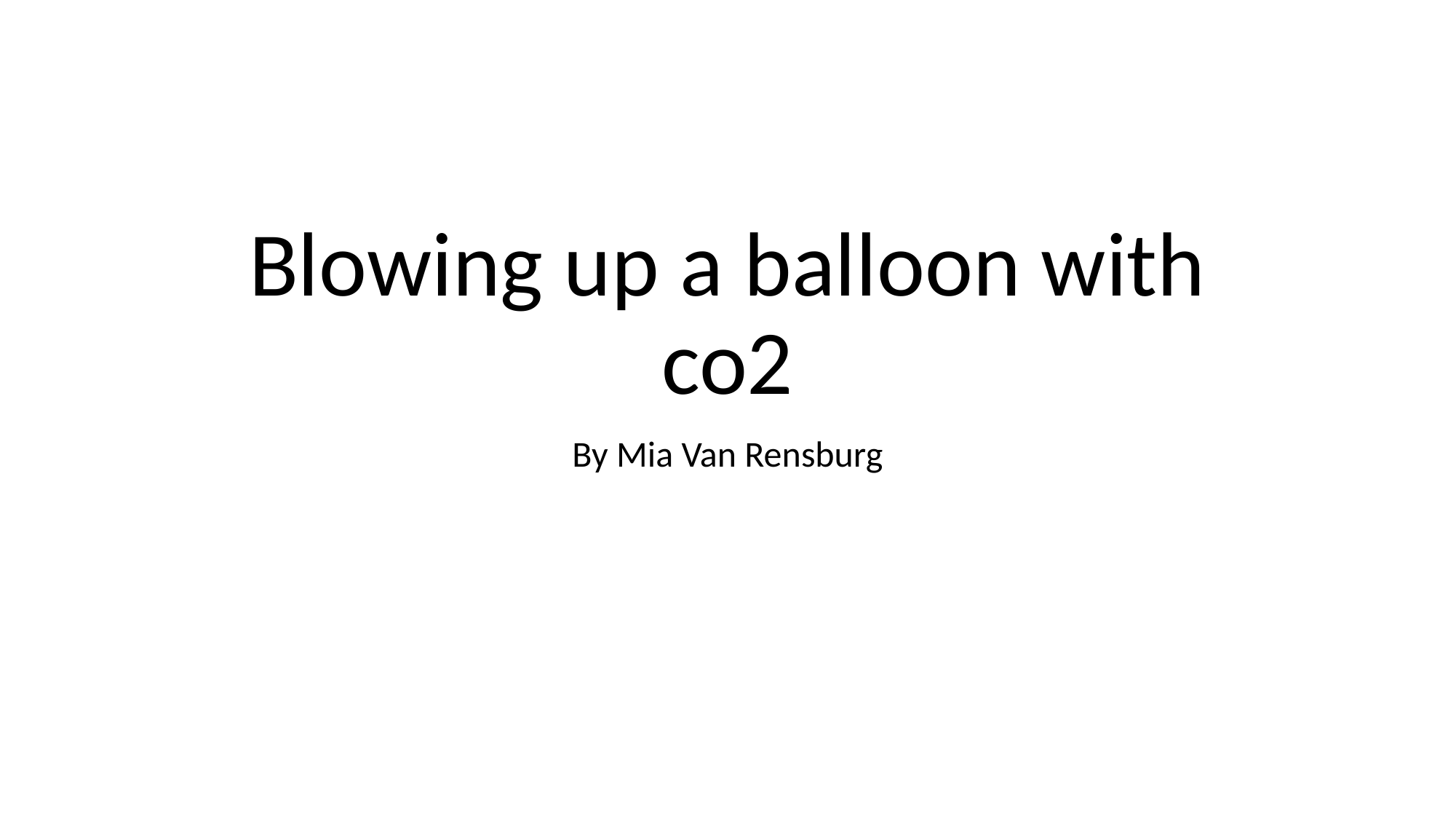

# Blowing up a balloon with co2
By Mia Van Rensburg